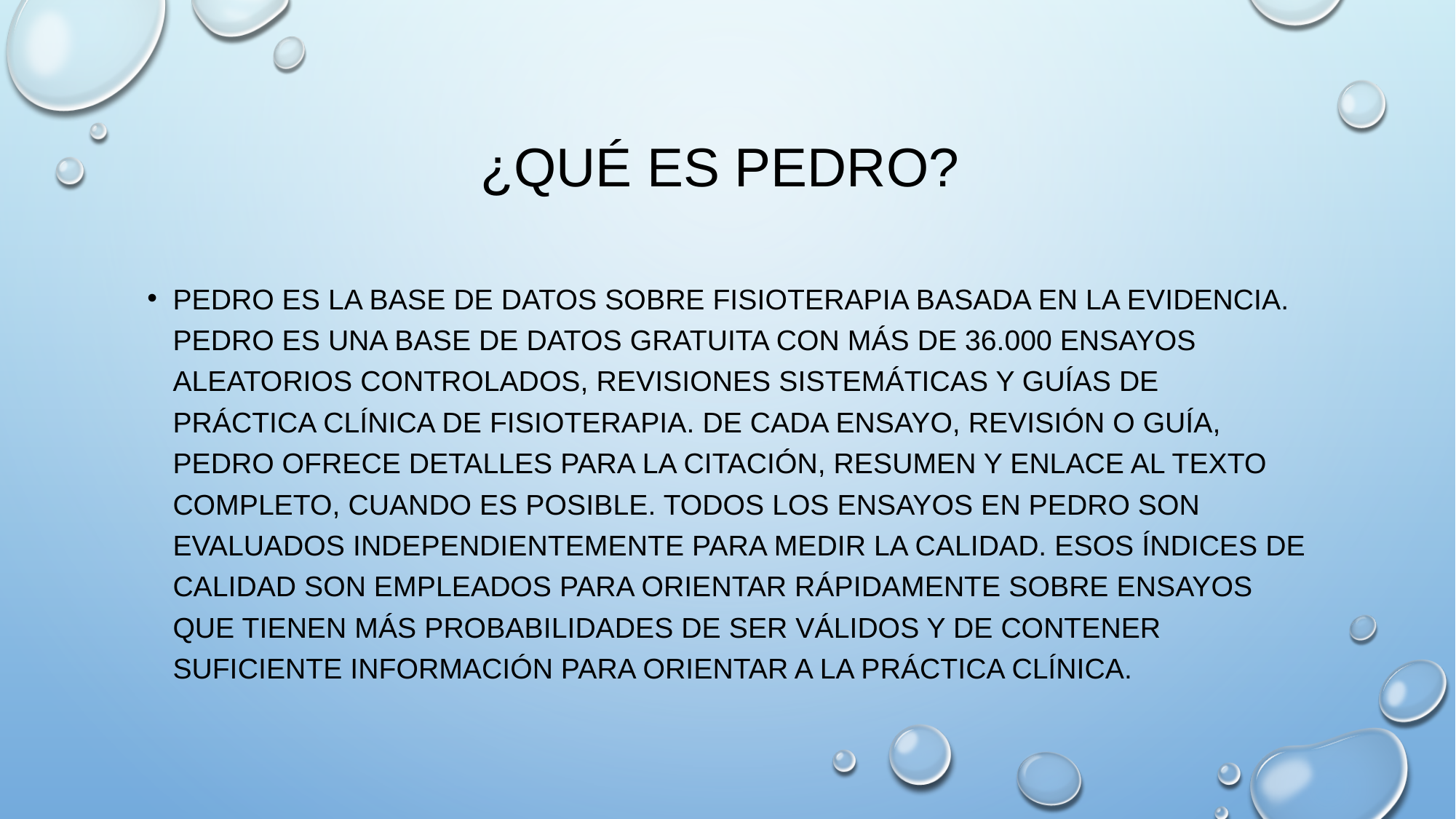

# ¿Qué es pedro?
PEDro es la base de datos sobre Fisioterapia Basada en la Evidencia. PEDro es una base de datos gratuita con más de 36.000 ensayos aleatorios controlados, revisiones sistemáticas y guías de práctica clínica de Fisioterapia. De cada ensayo, revisión o guía, PEDro ofrece detalles para la citación, resumen y enlace al texto completo, cuando es posible. Todos los ensayos en PEDro son evaluados independientemente para medir la calidad. Esos índices de calidad son empleados para orientar rápidamente sobre ensayos que tienen más probabilidades de ser válidos y de contener suficiente información para orientar a la práctica clínica.